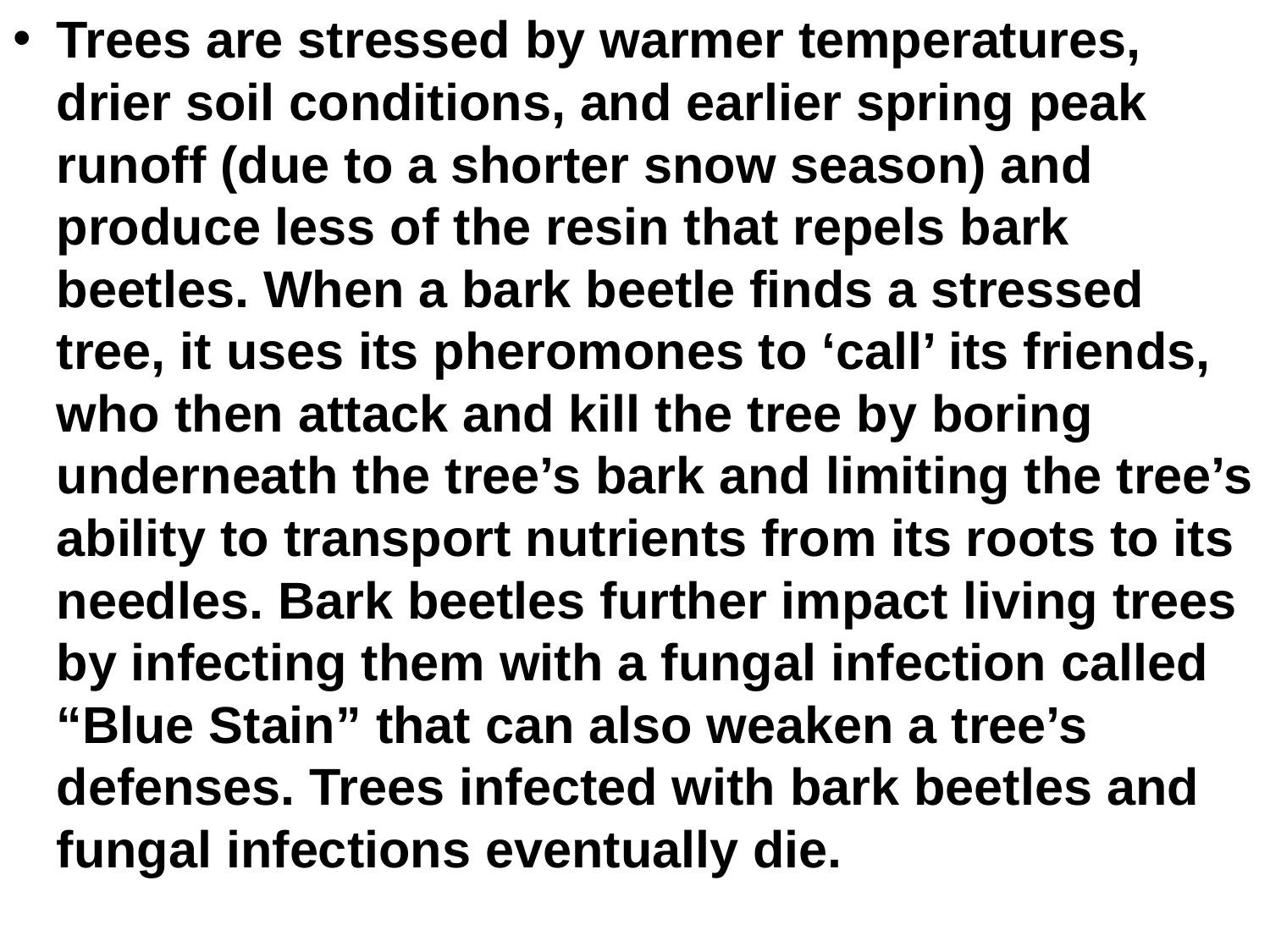

Trees are stressed by warmer temperatures, drier soil conditions, and earlier spring peak runoff (due to a shorter snow season) and produce less of the resin that repels bark beetles. When a bark beetle finds a stressed tree, it uses its pheromones to ‘call’ its friends, who then attack and kill the tree by boring underneath the tree’s bark and limiting the tree’s ability to transport nutrients from its roots to its needles. Bark beetles further impact living trees by infecting them with a fungal infection called “Blue Stain” that can also weaken a tree’s defenses. Trees infected with bark beetles and fungal infections eventually die.